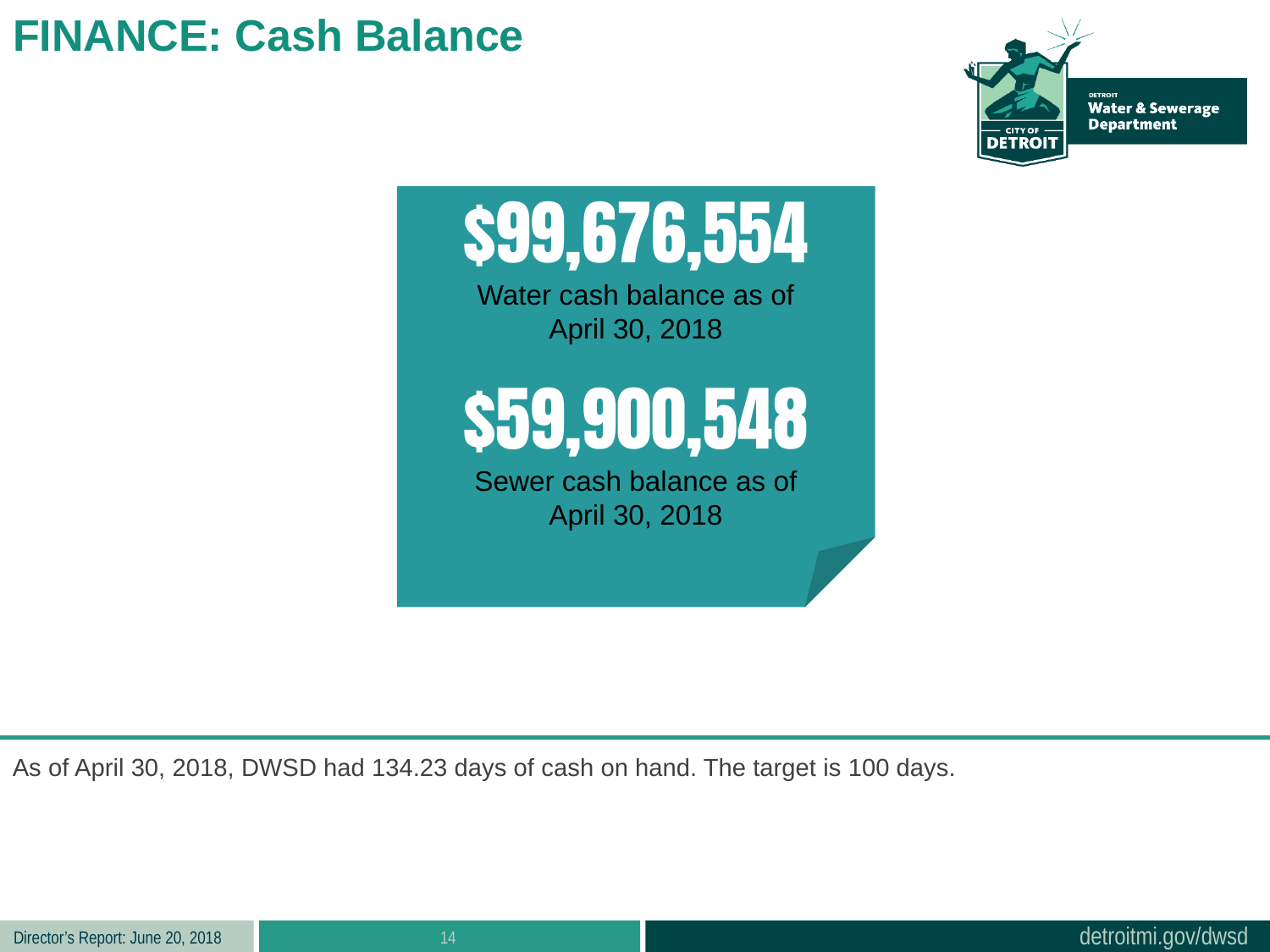

FINANCE: Cash Balance
$99,676,554
Water cash balance as of
April 30, 2018

$59,900,548
Sewer cash balance as of
April 30, 2018
As of April 30, 2018, DWSD had 134.23 days of cash on hand. The target is 100 days.
14